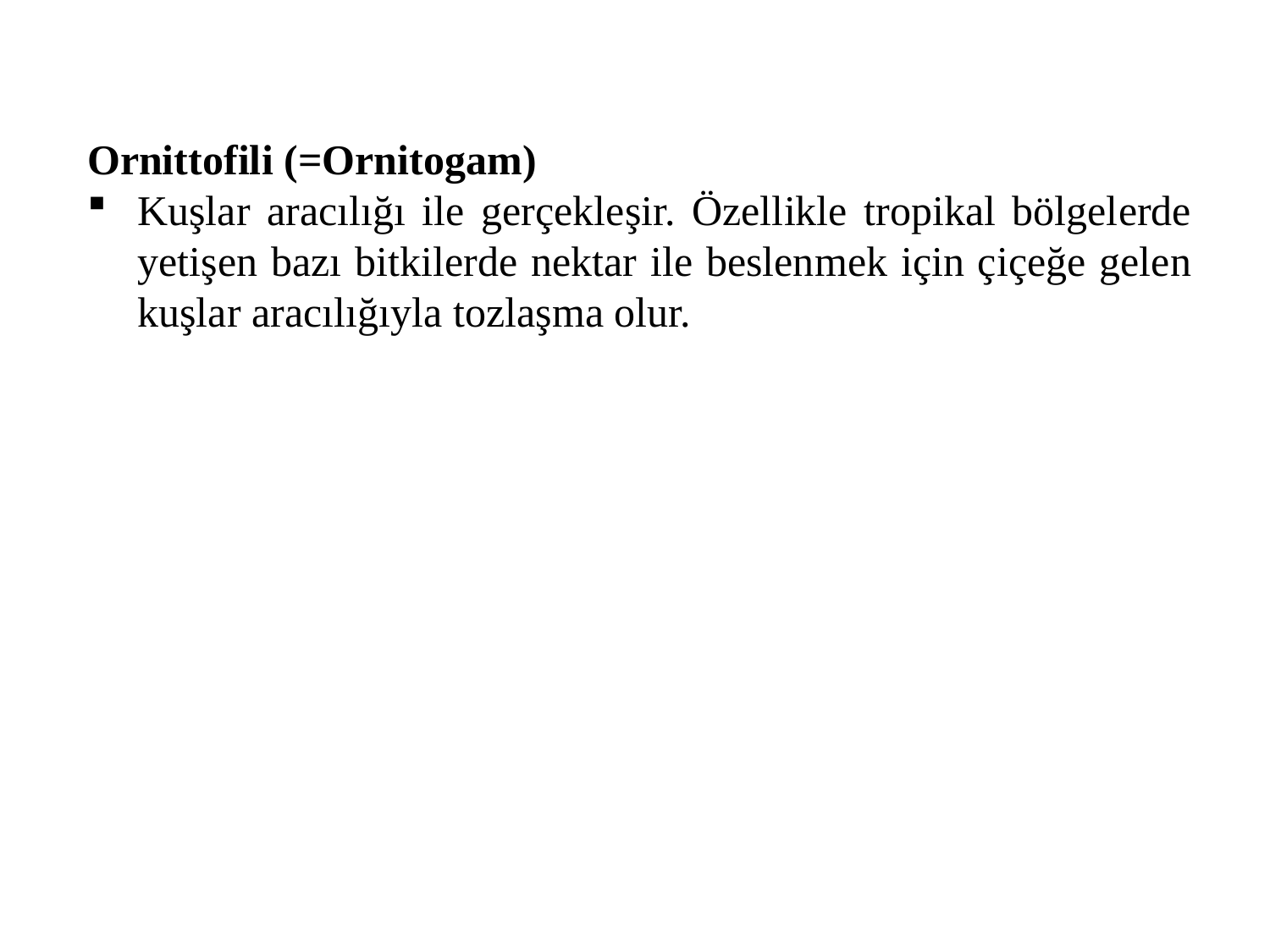

Ornittofili (=Ornitogam)
Kuşlar aracılığı ile gerçekleşir. Özellikle tropikal bölgelerde yetişen bazı bitkilerde nektar ile beslenmek için çiçeğe gelen kuşlar aracılığıyla tozlaşma olur.